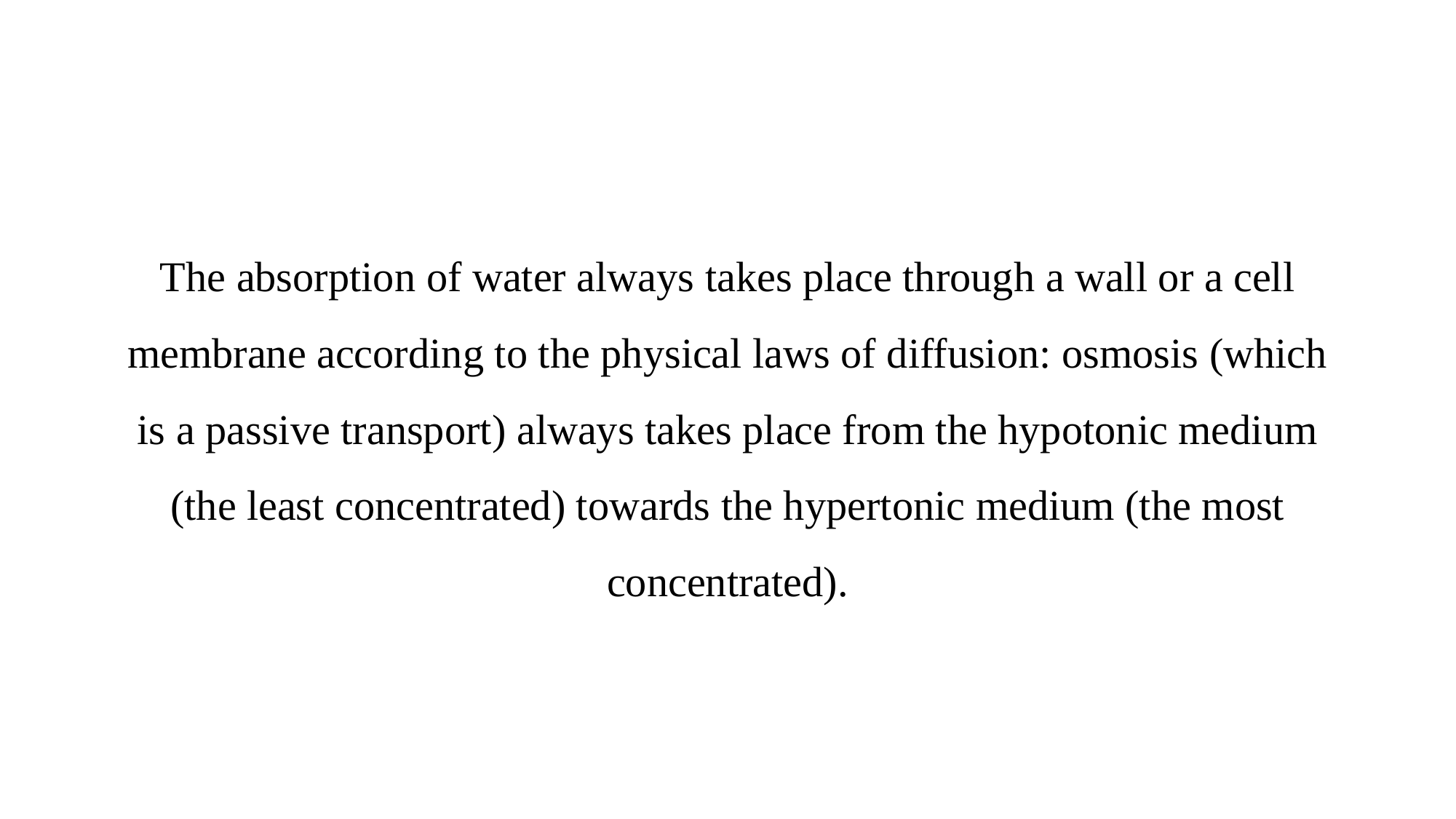

The absorption of water always takes place through a wall or a cell membrane according to the physical laws of diffusion: osmosis (which is a passive transport) always takes place from the hypotonic medium (the least concentrated) towards the hypertonic medium (the most concentrated).